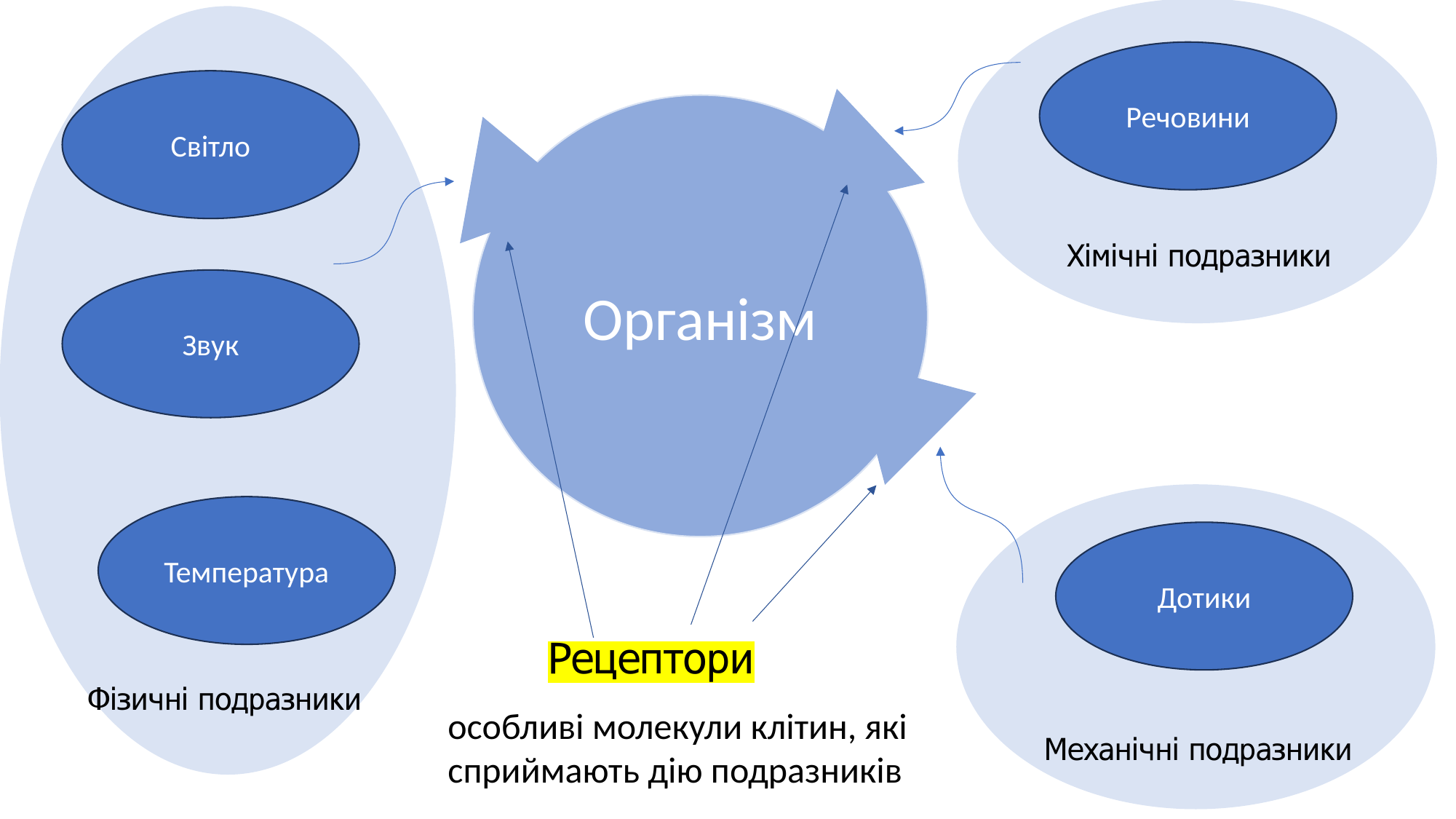

Речовини
Світло

Організм

Хімічні подразники
Звук

Температура
Дотики
Рецептори
Фізичні подразники
особливі молекули клітин, які сприймають дію подразників
Механічні подразники